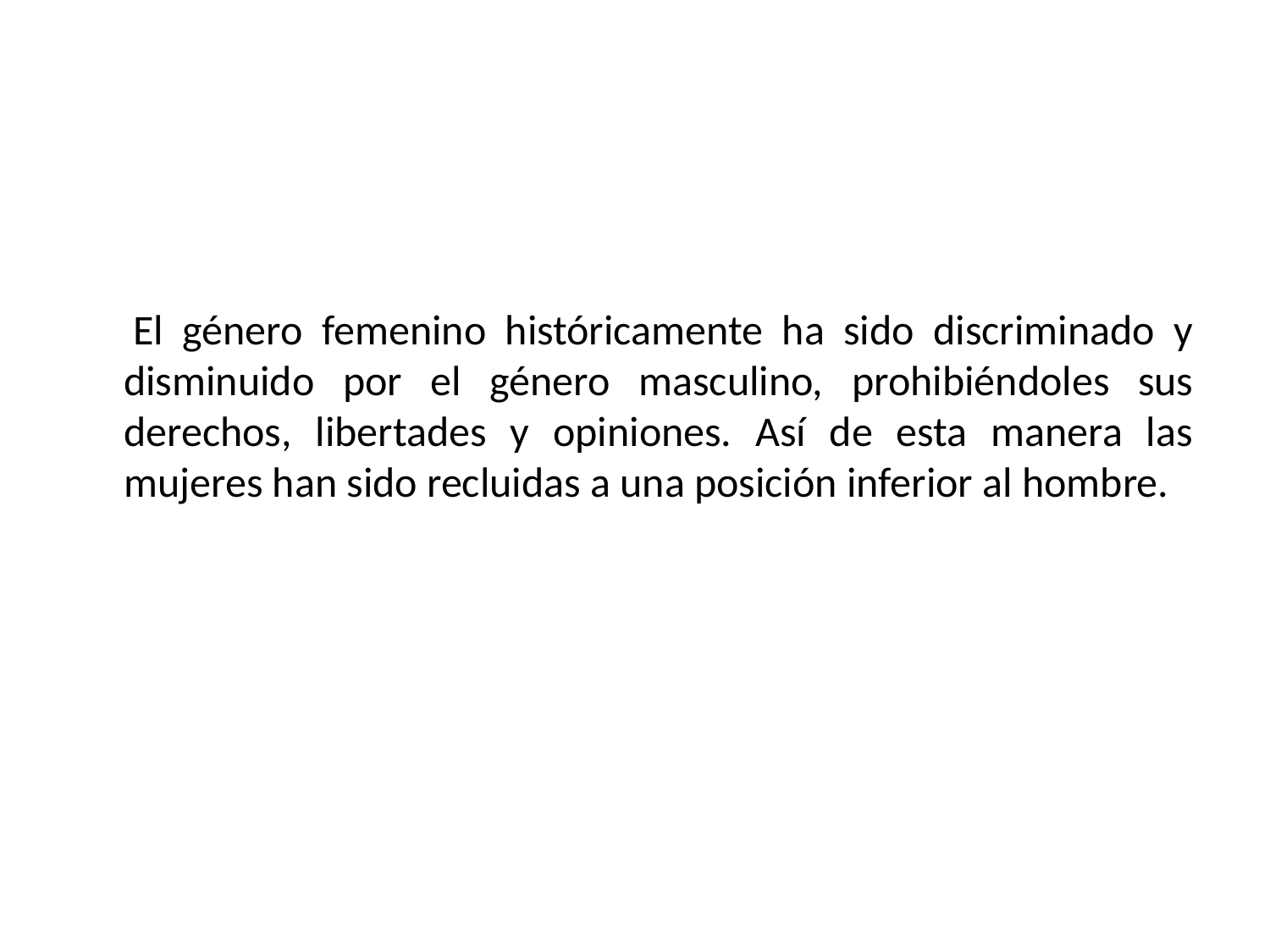

El género femenino históricamente ha sido discriminado y disminuido por el género masculino, prohibiéndoles sus derechos, libertades y opiniones. Así de esta manera las mujeres han sido recluidas a una posición inferior al hombre.